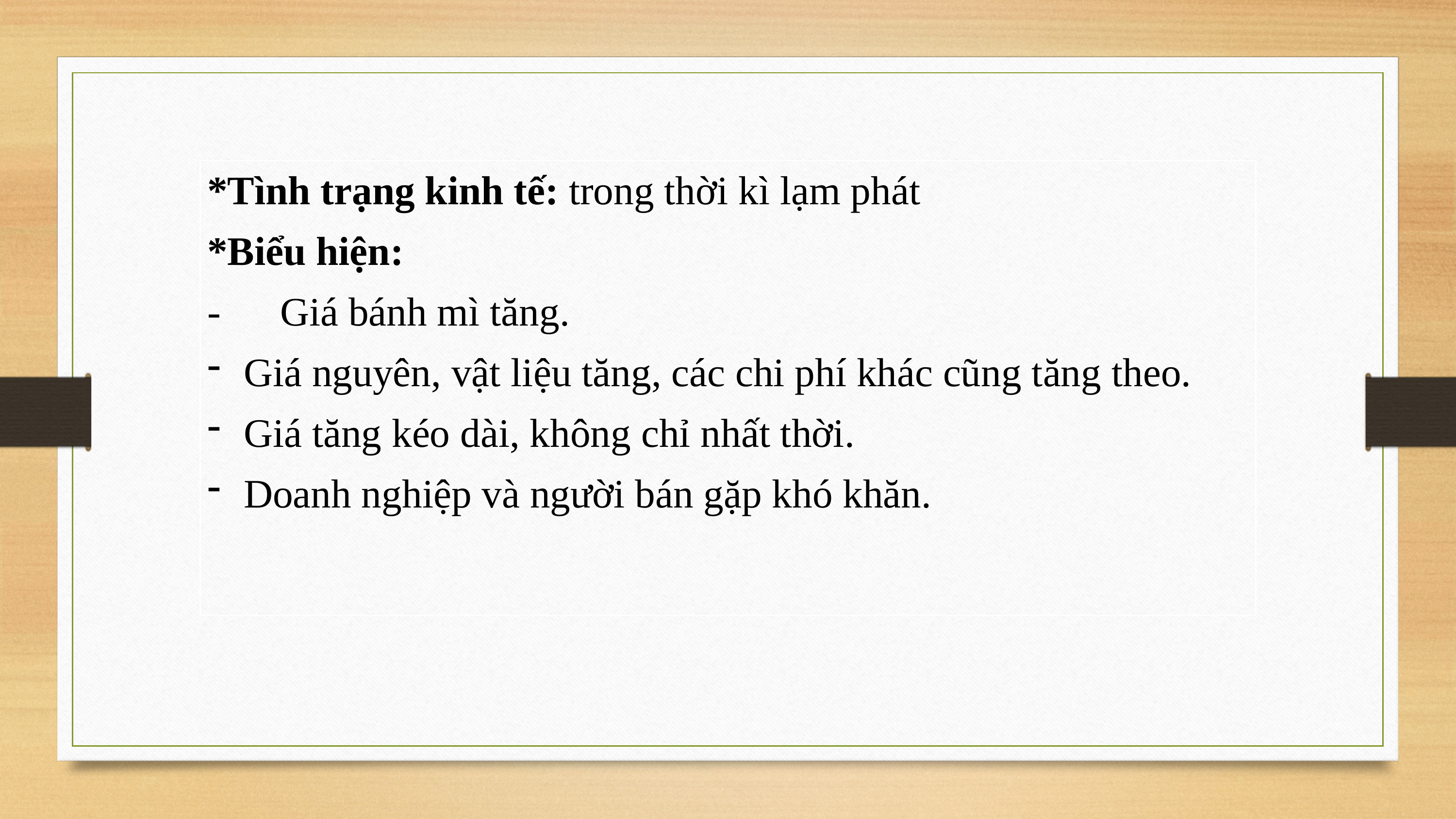

*Tình trạng kinh tế: trong thời kì lạm phát
*Biểu hiện:
- 	Giá bánh mì tăng.
Giá nguyên, vật liệu tăng, các chi phí khác cũng tăng theo.
Giá tăng kéo dài, không chỉ nhất thời.
Doanh nghiệp và người bán gặp khó khăn.